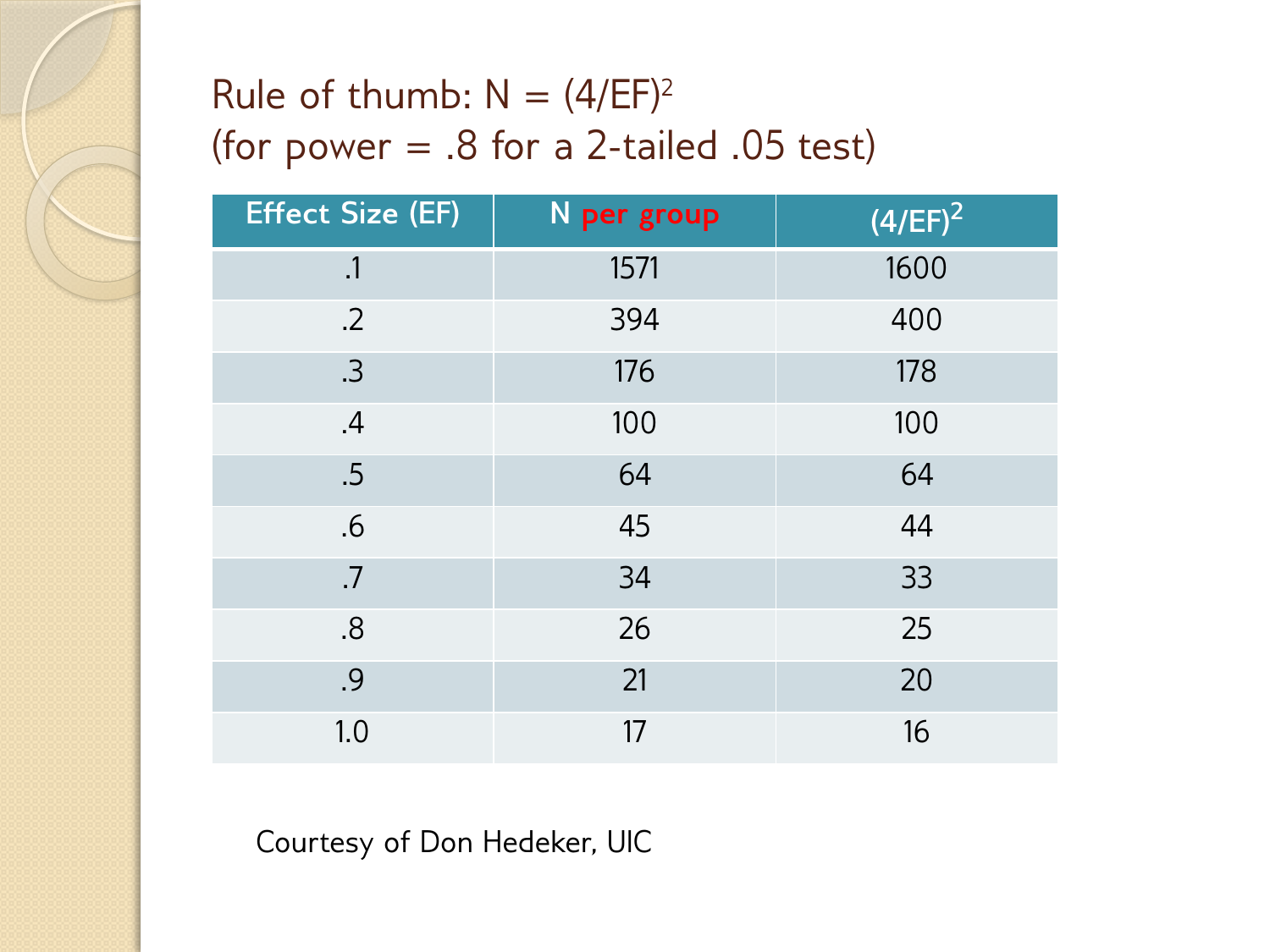

# Rule of thumb: N = (4/EF)2 (for power = .8 for a 2-tailed .05 test)
| Effect Size (EF) | N per group | (4/EF)2 |
| --- | --- | --- |
| .1 | 1571 | 1600 |
| .2 | 394 | 400 |
| .3 | 176 | 178 |
| .4 | 100 | 100 |
| .5 | 64 | 64 |
| .6 | 45 | 44 |
| .7 | 34 | 33 |
| .8 | 26 | 25 |
| .9 | 21 | 20 |
| 1.0 | 17 | 16 |
Courtesy of Don Hedeker, UIC